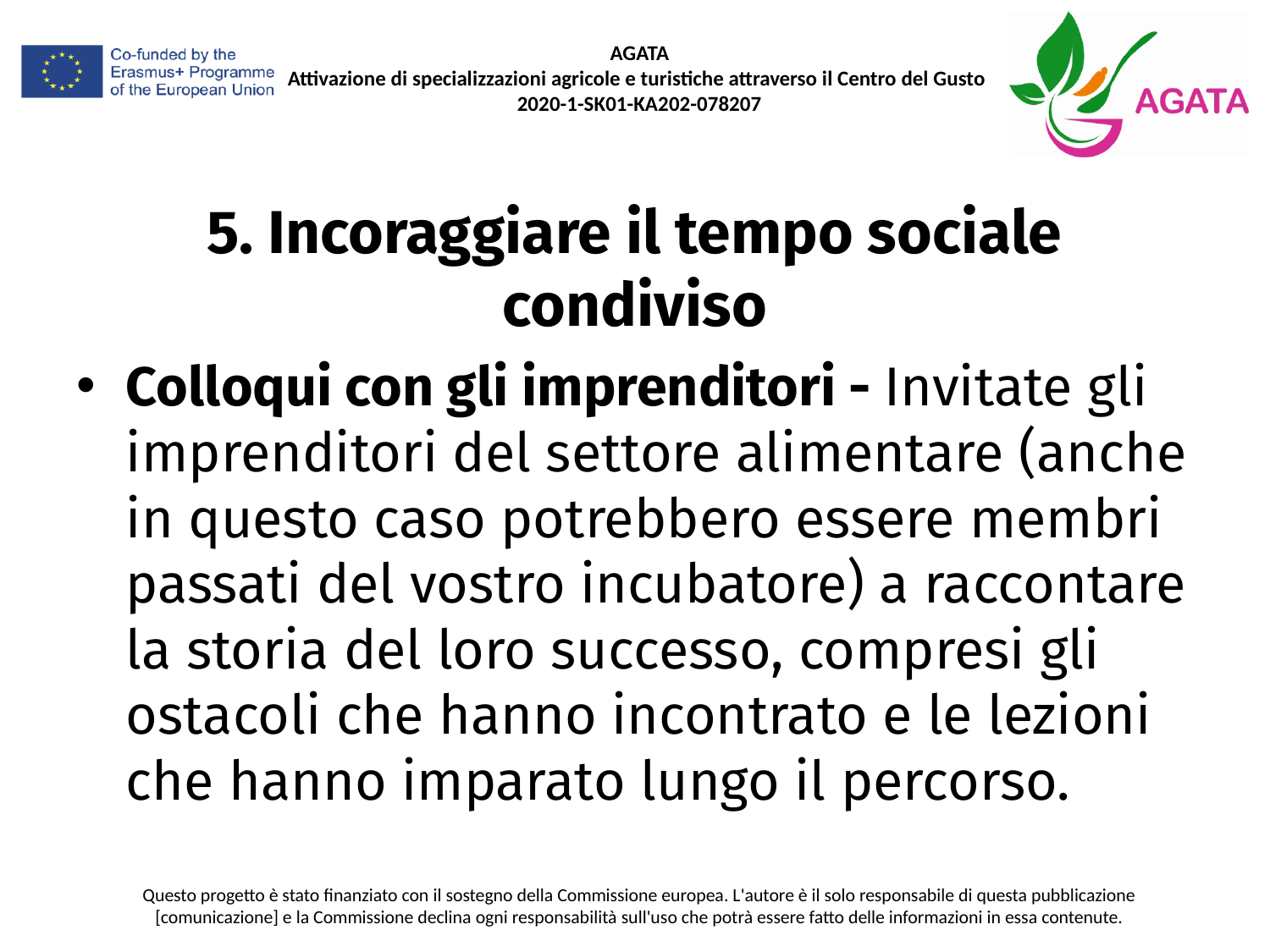

# 5. Incoraggiare il tempo sociale condiviso
Colloqui con gli imprenditori - Invitate gli imprenditori del settore alimentare (anche in questo caso potrebbero essere membri passati del vostro incubatore) a raccontare la storia del loro successo, compresi gli ostacoli che hanno incontrato e le lezioni che hanno imparato lungo il percorso.